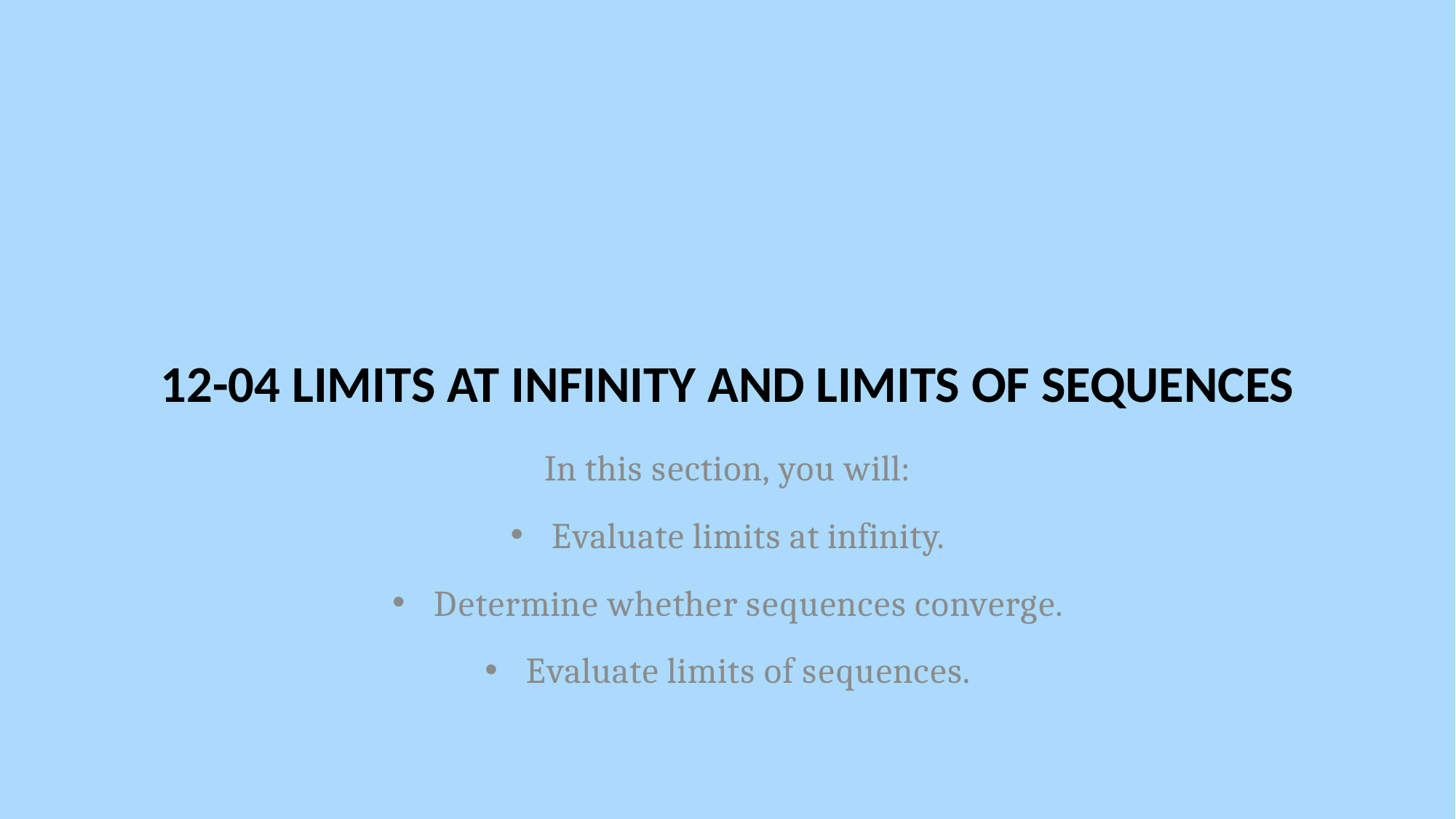

# 12-04 Limits at Infinity and Limits of Sequences
In this section, you will:
Evaluate limits at infinity.
Determine whether sequences converge.
Evaluate limits of sequences.